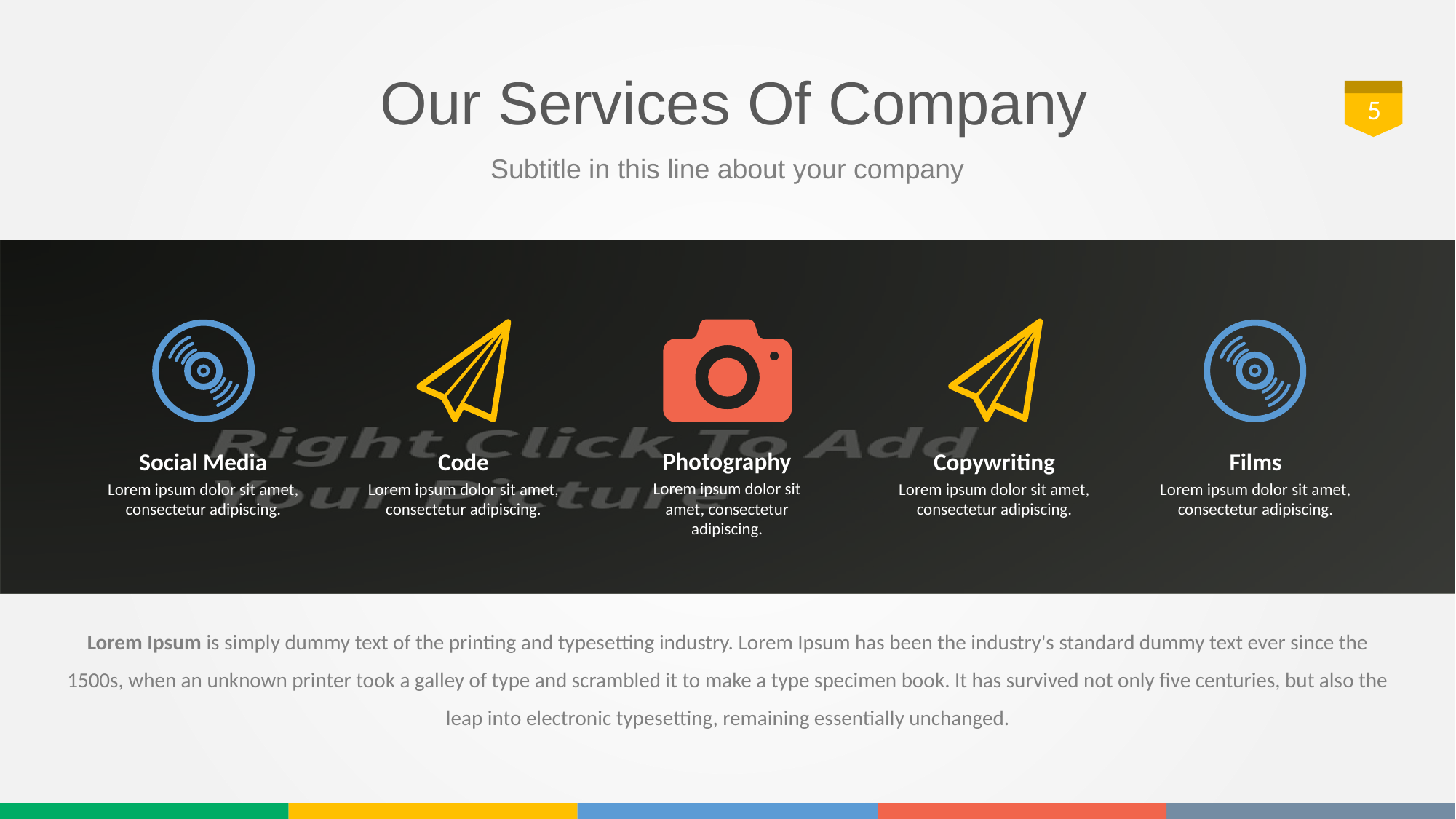

# Our Services Of Company
5
Subtitle in this line about your company

Photography
Lorem ipsum dolor sit amet, consectetur adipiscing.
Social Media
Lorem ipsum dolor sit amet, consectetur adipiscing.
Code
Lorem ipsum dolor sit amet, consectetur adipiscing.
Copywriting
Lorem ipsum dolor sit amet, consectetur adipiscing.
Films
Lorem ipsum dolor sit amet, consectetur adipiscing.
Lorem Ipsum is simply dummy text of the printing and typesetting industry. Lorem Ipsum has been the industry's standard dummy text ever since the 1500s, when an unknown printer took a galley of type and scrambled it to make a type specimen book. It has survived not only five centuries, but also the leap into electronic typesetting, remaining essentially unchanged.